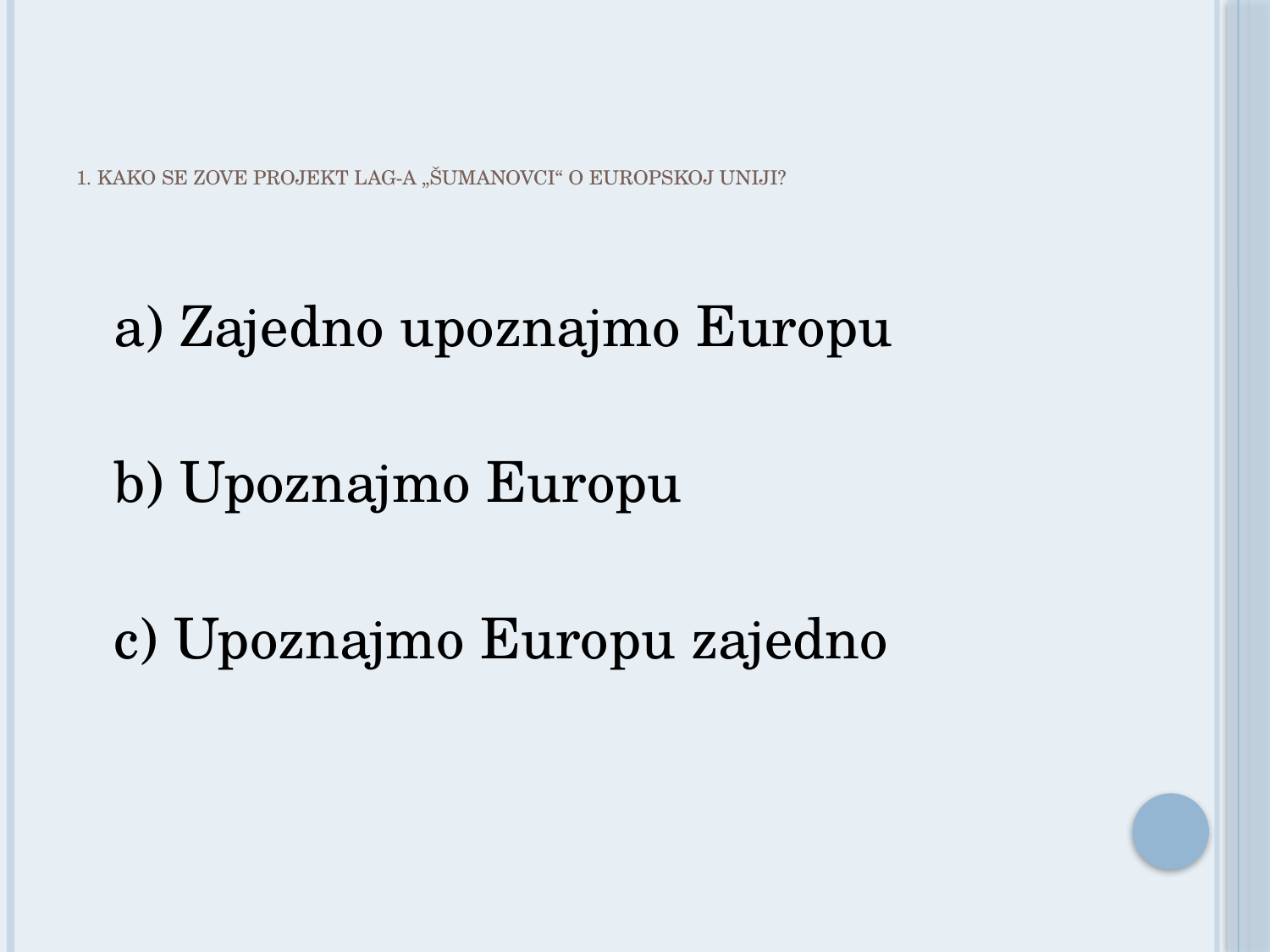

# 1. Kako se zove projekt LAG-a „Šumanovci“ o Europskoj uniji?

	a) Zajedno upoznajmo Europu

	b) Upoznajmo Europu

	c) Upoznajmo Europu zajedno